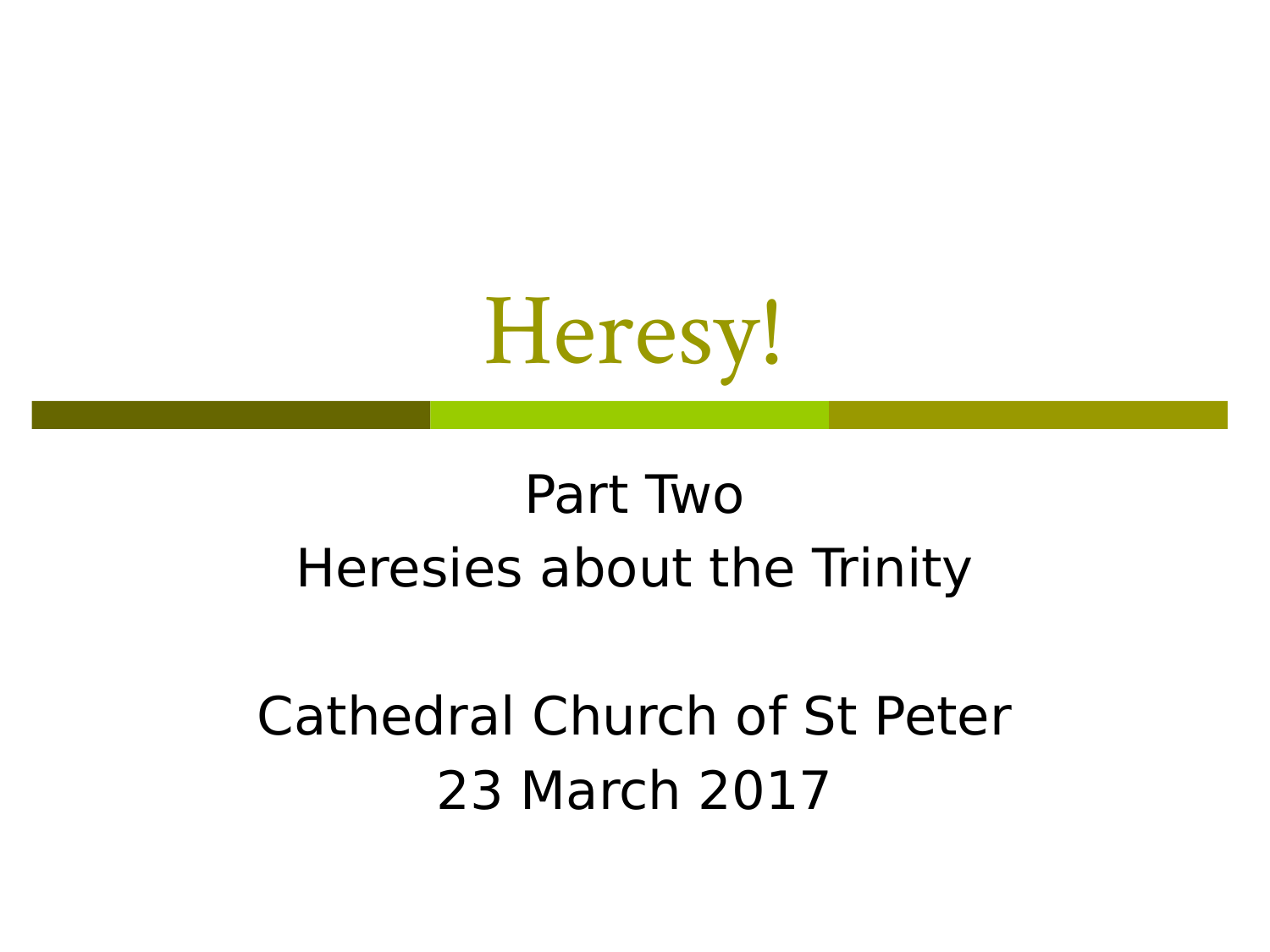

# Heresy!
Part Two
Heresies about the Trinity

Cathedral Church of St Peter
23 March 2017